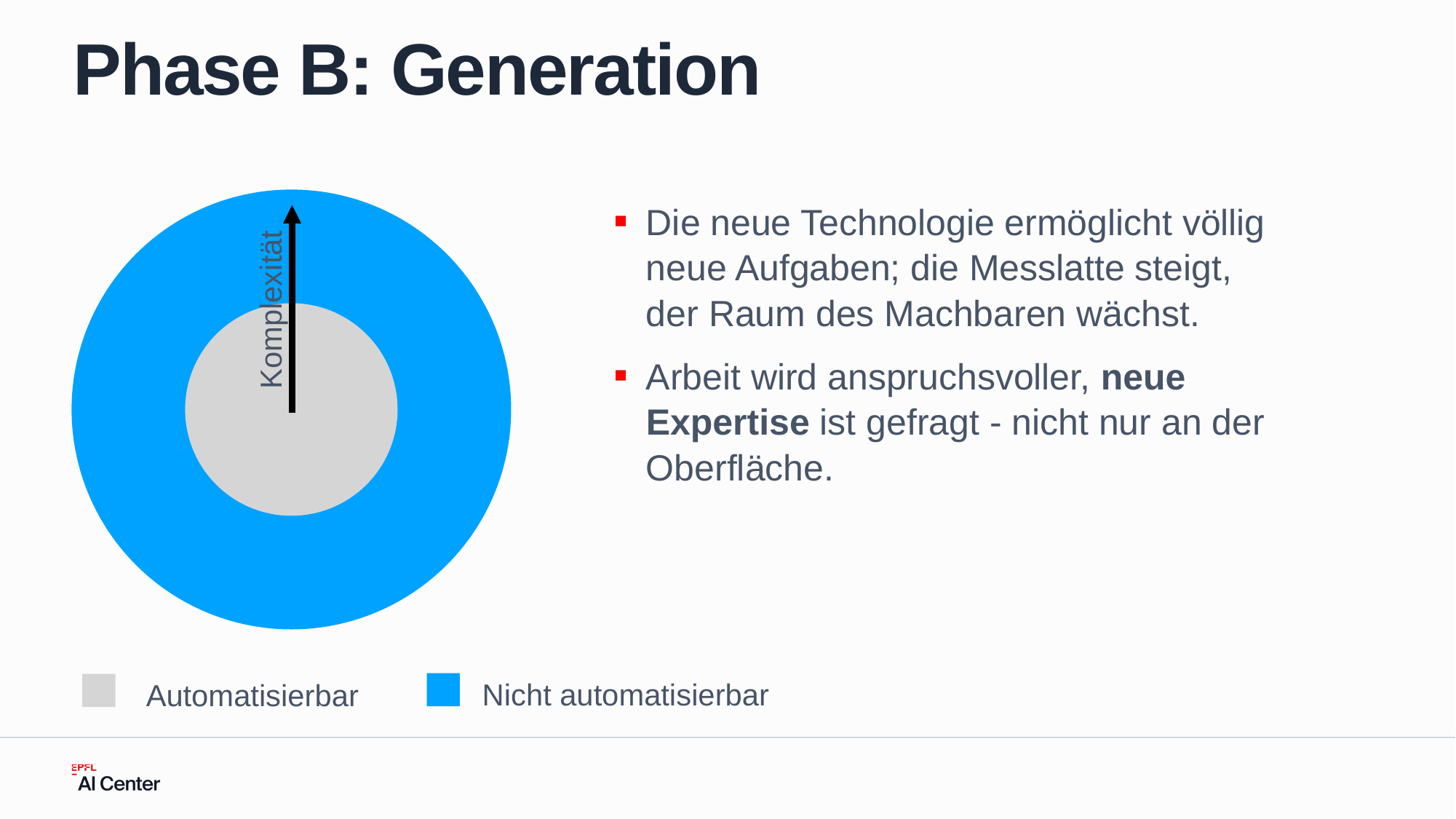

# Phase B: Generation

Die neue Technologie ermöglicht völlig neue Aufgaben; die Messlatte steigt, der Raum des Machbaren wächst.
Arbeit wird anspruchsvoller, neue Expertise ist gefragt - nicht nur an der Oberfläche.

Komplexität

Nicht automatisierbar
Automatisierbar

|  |  |  |  |
| --- | --- | --- | --- |